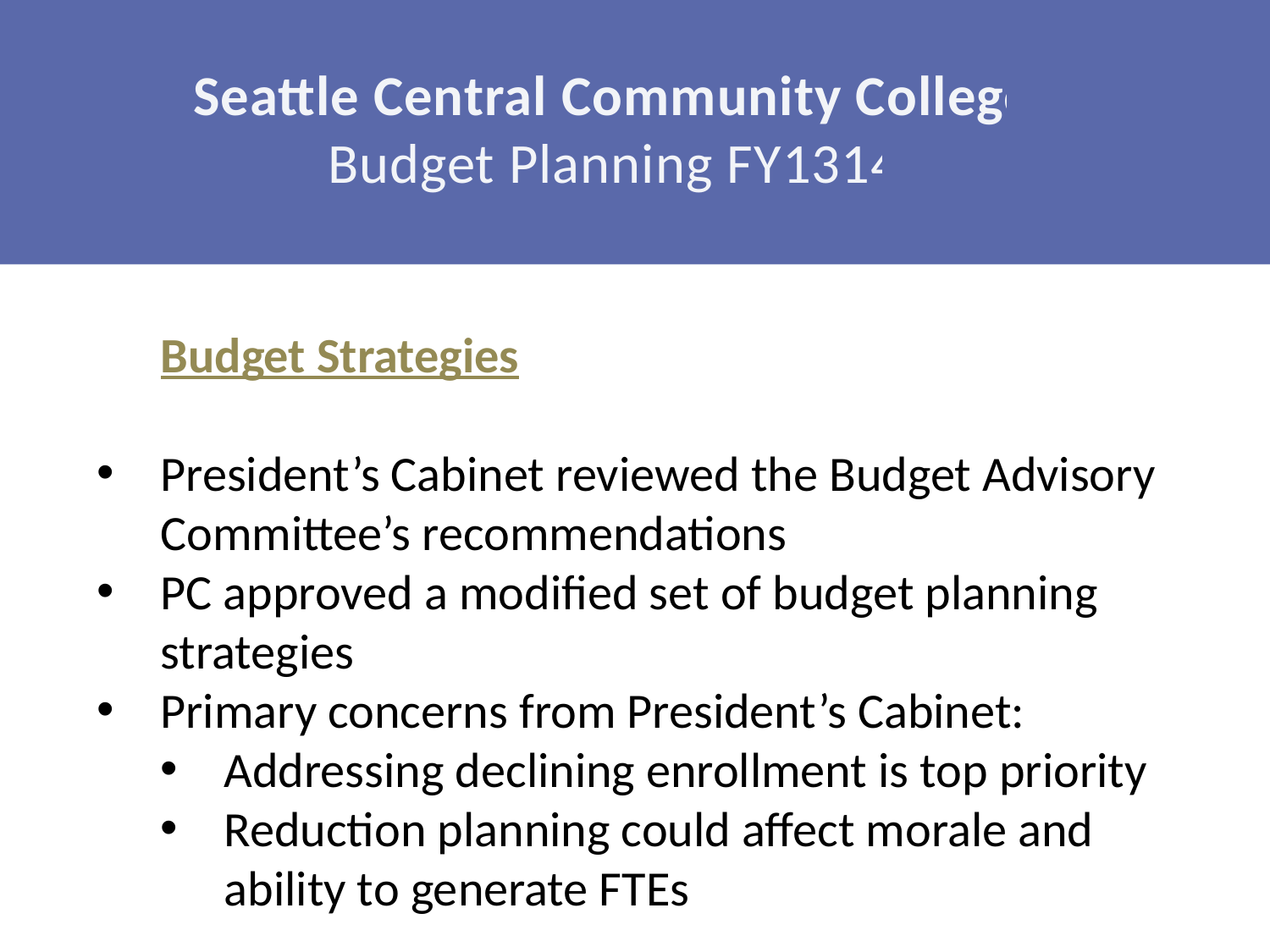

Seattle Central Community College Budget Planning FY1314

Budget Strategies

President’s Cabinet reviewed the Budget Advisory Committee’s recommendations
PC approved a modified set of budget planning strategies
Primary concerns from President’s Cabinet:
Addressing declining enrollment is top priority
Reduction planning could affect morale and ability to generate FTEs
#